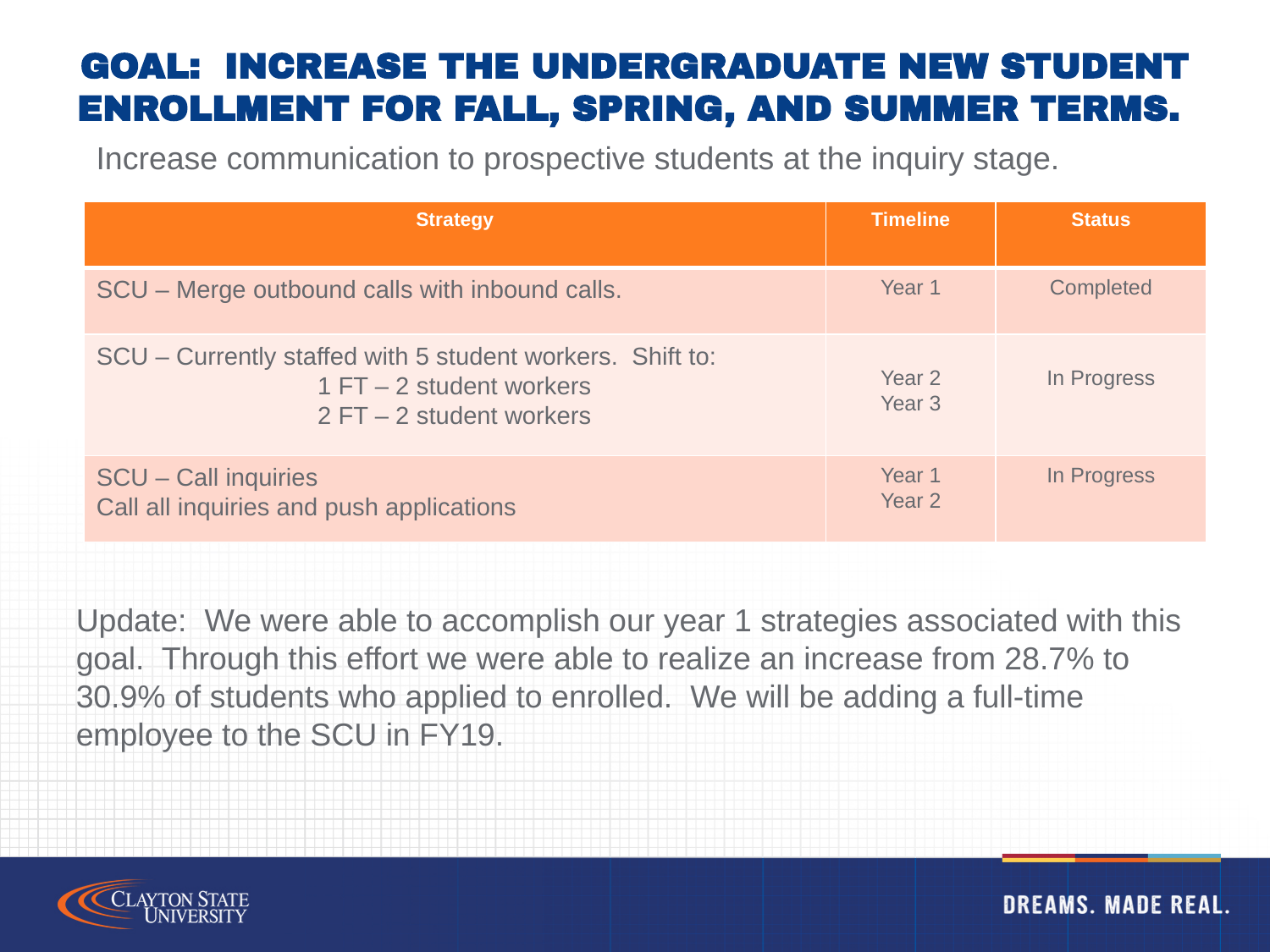

# Goal:  Increase the undergraduate new student enrollment for fall, spring, and summer terms.
Increase communication to prospective students at the inquiry stage.
| Strategy | Timeline | Status |
| --- | --- | --- |
| SCU – Merge outbound calls with inbound calls. | Year 1 | Completed |
| SCU – Currently staffed with 5 student workers. Shift to: 1 FT – 2 student workers 2 FT – 2 student workers | Year 2 Year 3 | In Progress |
| SCU – Call inquiries Call all inquiries and push applications | Year 1 Year 2 | In Progress |
Update:  We were able to accomplish our year 1 strategies associated with this goal.  Through this effort we were able to realize an increase from 28.7% to 30.9% of students who applied to enrolled.  We will be adding a full-time employee to the SCU in FY19.